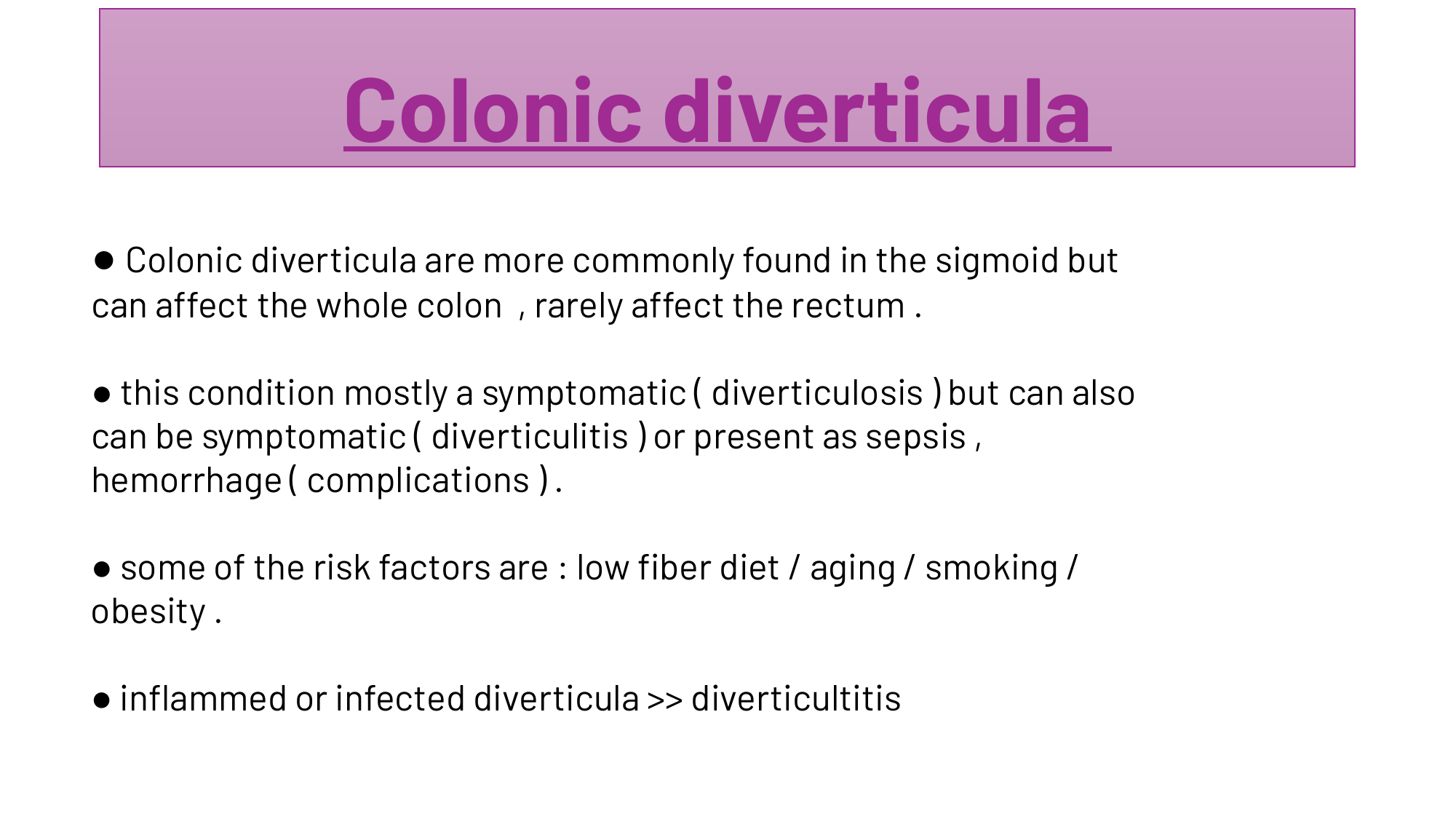

Colonic diverticula
● Colonic diverticula are more commonly found in the sigmoid but can affect the whole colon  , rarely affect the rectum .

● this condition mostly a symptomatic ( diverticulosis ) but can also can be symptomatic ( diverticulitis ) or present as sepsis , hemorrhage ( complications ) .

● some of the risk factors are : low fiber diet / aging / smoking / obesity .

● inflammed or infected diverticula >> diverticultitis